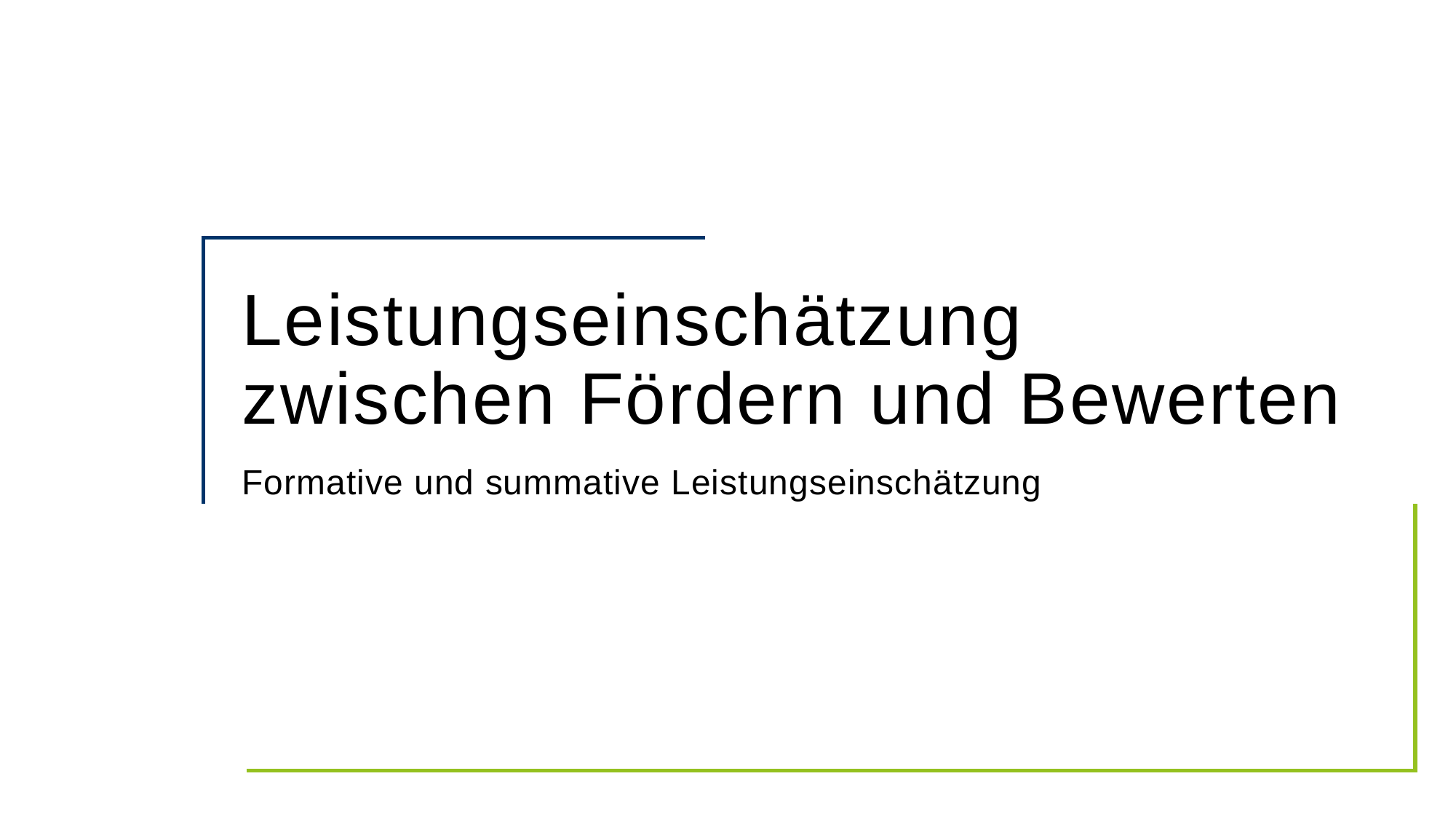

# Leistungseinschätzung zwischen Fördern und Bewerten
Formative und summative Leistungseinschätzung